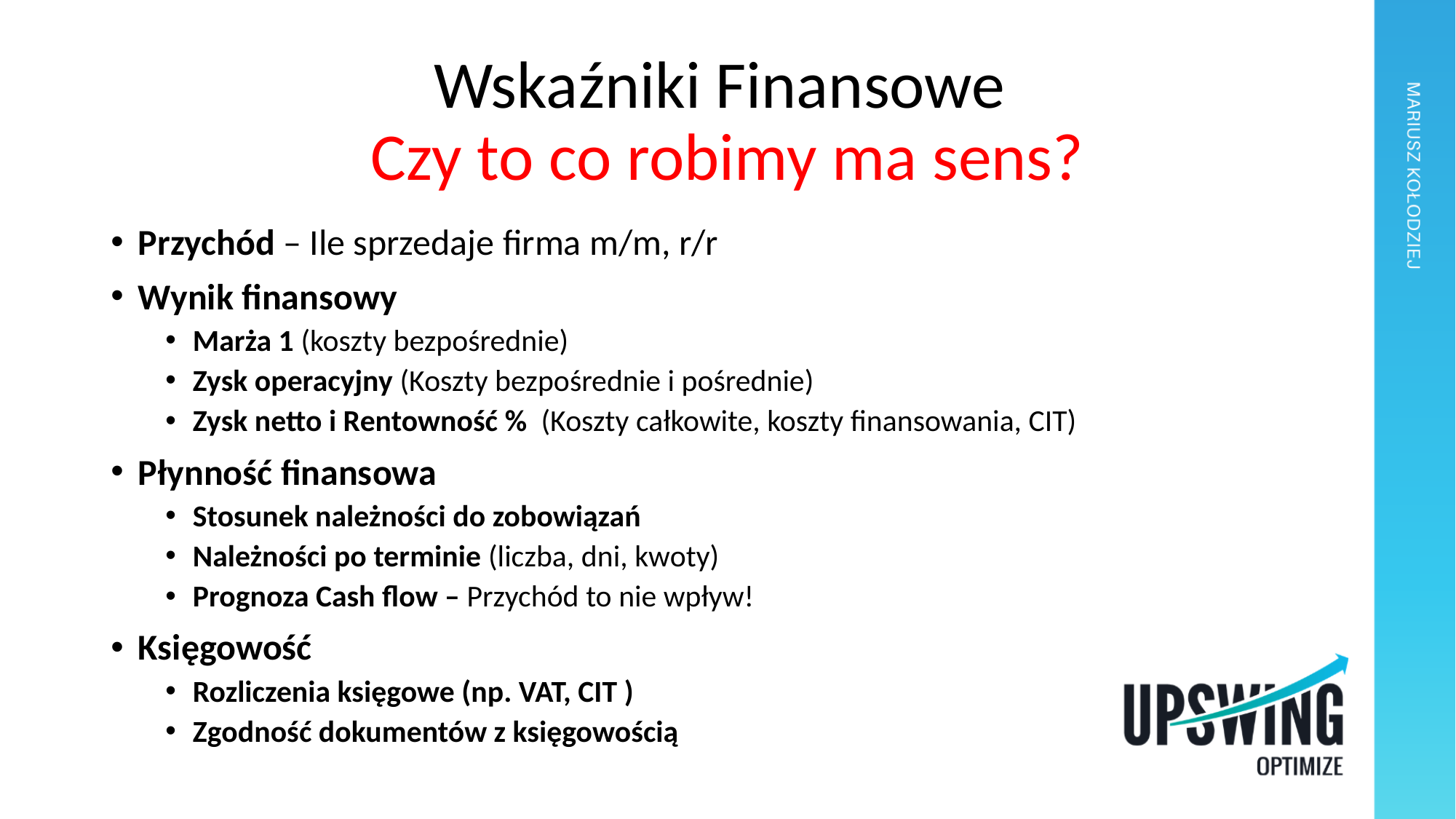

# Wskaźniki Finansowe Czy to co robimy ma sens?
Przychód – Ile sprzedaje firma m/m, r/r
Wynik finansowy
Marża 1 (koszty bezpośrednie)
Zysk operacyjny (Koszty bezpośrednie i pośrednie)
Zysk netto i Rentowność %  (Koszty całkowite, koszty finansowania, CIT)
Płynność finansowa
Stosunek należności do zobowiązań
Należności po terminie (liczba, dni, kwoty)
Prognoza Cash flow – Przychód to nie wpływ!
Księgowość
Rozliczenia księgowe (np. VAT, CIT )
Zgodność dokumentów z księgowością